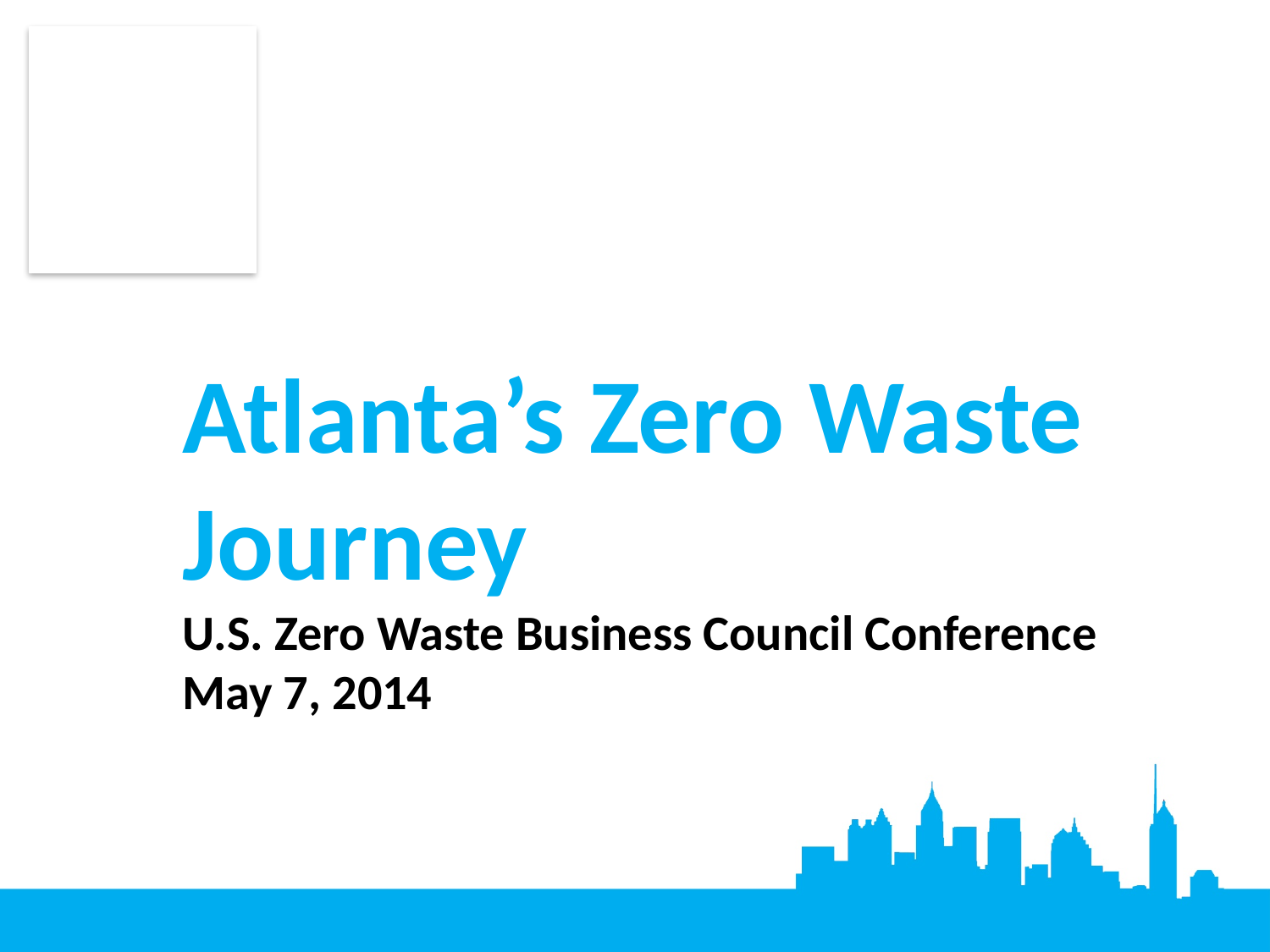

Atlanta’s Zero Waste Journey
U.S. Zero Waste Business Council Conference
May 7, 2014